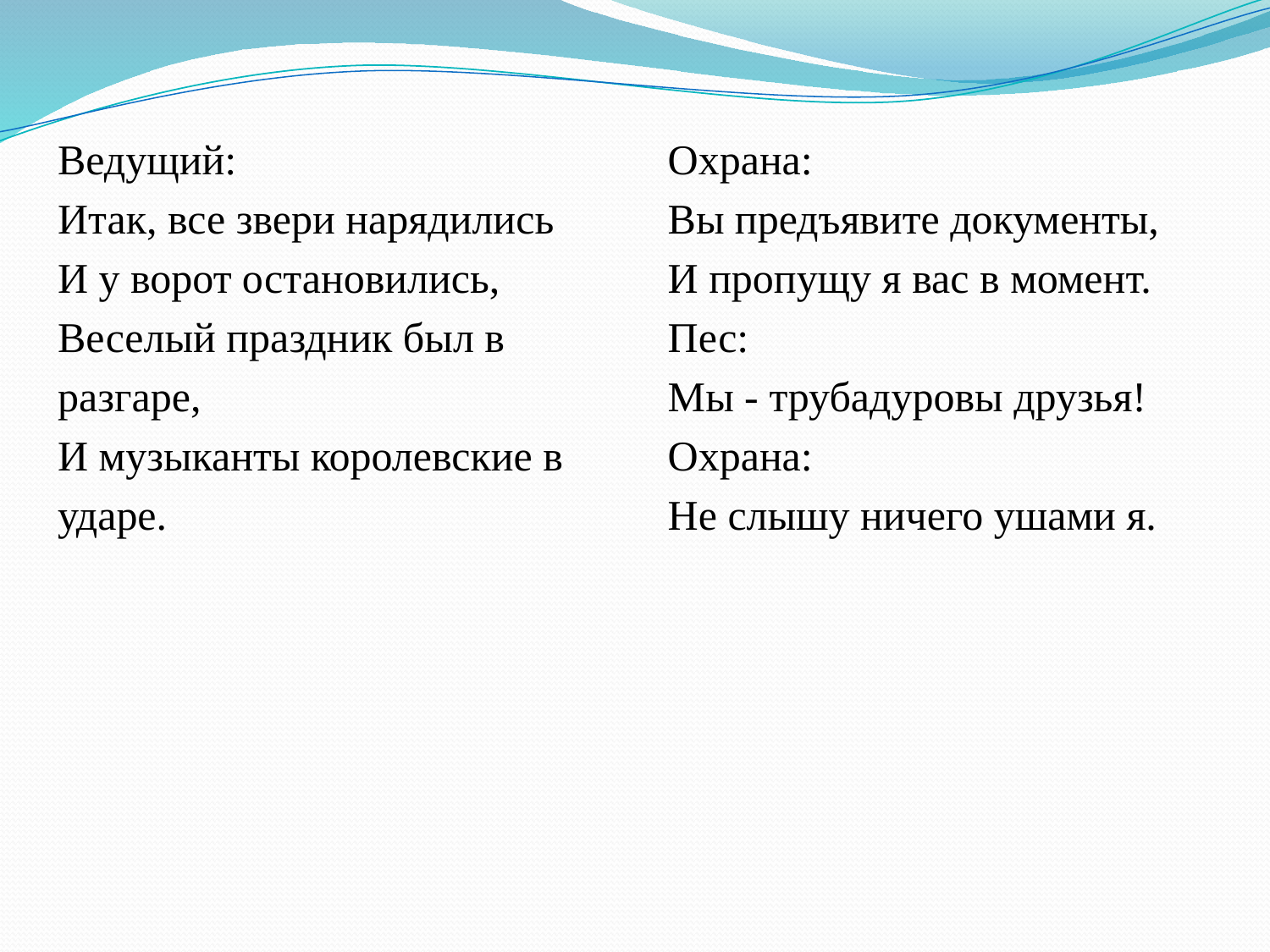

Ведущий:
Итак, все звери нарядились
И у ворот остановились,
Веселый праздник был в
разгаре,
И музыканты королевские в
ударе.

Охрана:
Вы предъявите документы,
И пропущу я вас в момент.
Пес:
Мы - трубадуровы друзья!
Охрана:
Не слышу ничего ушами я.